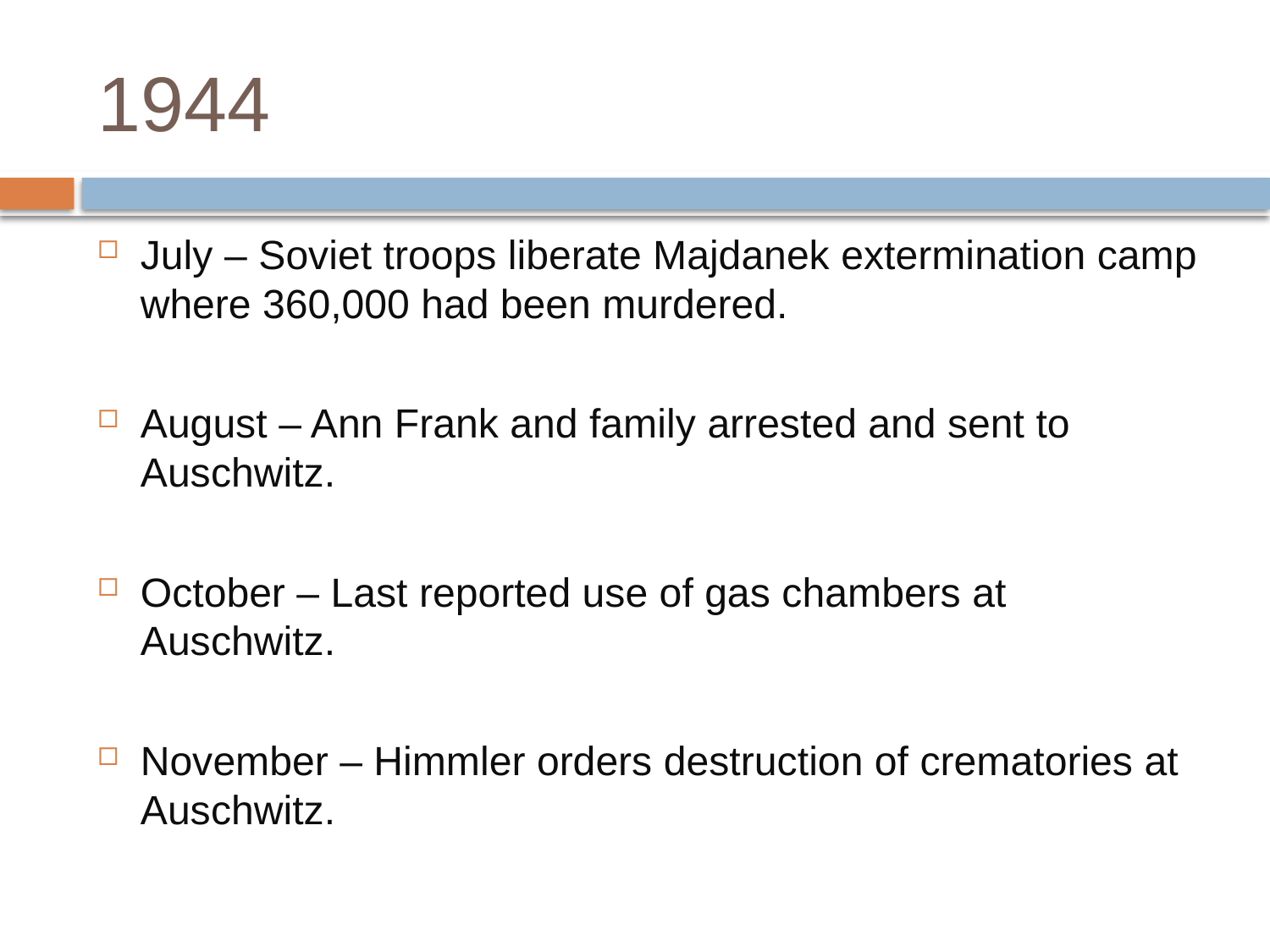

# 1944
July – Soviet troops liberate Majdanek extermination camp where 360,000 had been murdered.

August – Ann Frank and family arrested and sent to Auschwitz.

October – Last reported use of gas chambers at Auschwitz.

November – Himmler orders destruction of crematories at Auschwitz.